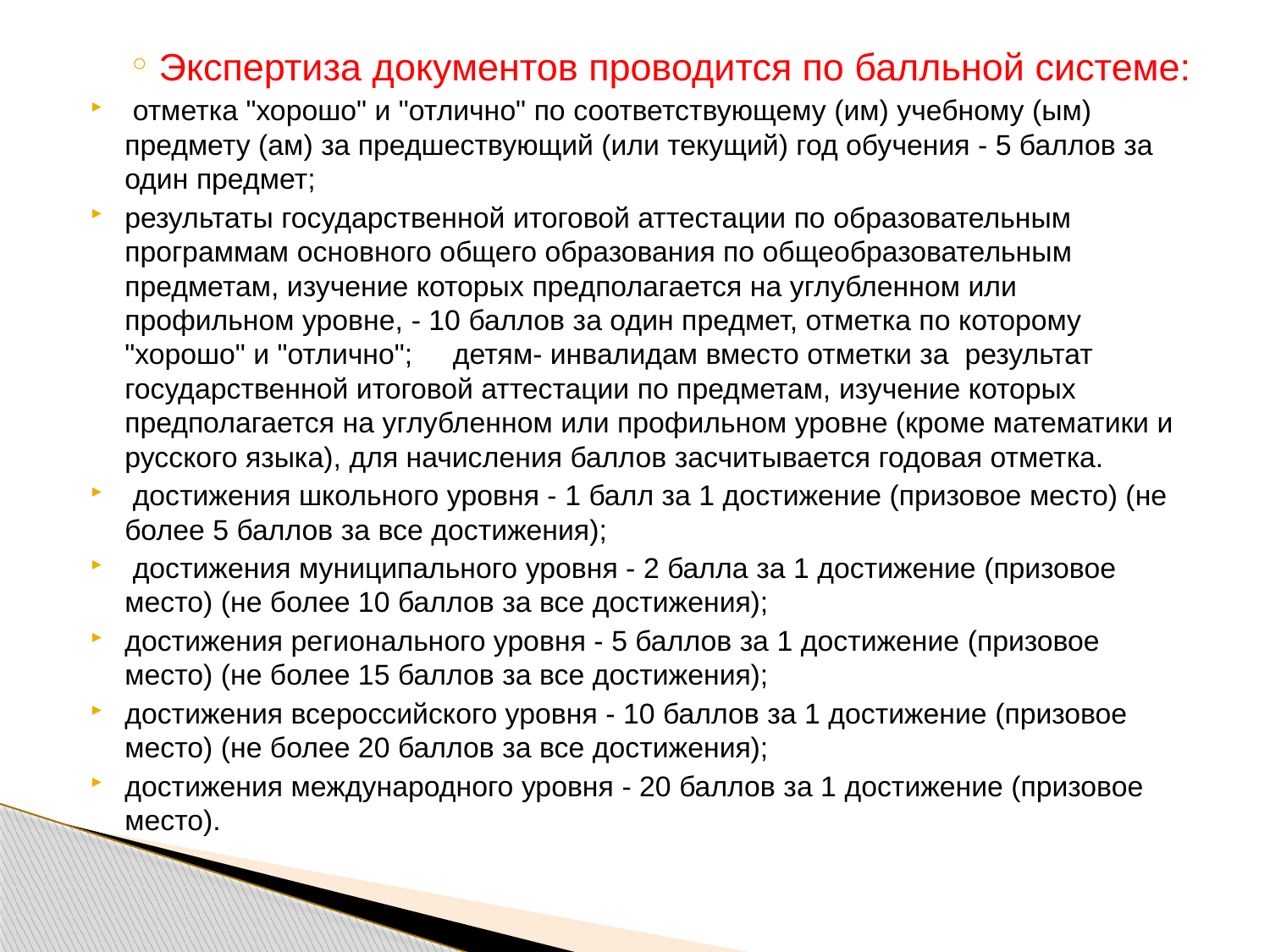

Экспертиза документов проводится по балльной системе:
 отметка "хорошо" и "отлично" по соответствующему (им) учебному (ым) предмету (ам) за предшествующий (или текущий) год обучения - 5 баллов за один предмет;
результаты государственной итоговой аттестации по образовательным программам основного общего образования по общеобразовательным предметам, изучение которых предполагается на углубленном или профильном уровне, - 10 баллов за один предмет, отметка по которому "хорошо" и "отлично";     детям- инвалидам вместо отметки за  результат государственной итоговой аттестации по предметам, изучение которых предполагается на углубленном или профильном уровне (кроме математики и русского языка), для начисления баллов засчитывается годовая отметка.
 достижения школьного уровня - 1 балл за 1 достижение (призовое место) (не более 5 баллов за все достижения);
 достижения муниципального уровня - 2 балла за 1 достижение (призовое место) (не более 10 баллов за все достижения);
достижения регионального уровня - 5 баллов за 1 достижение (призовое место) (не более 15 баллов за все достижения);
достижения всероссийского уровня - 10 баллов за 1 достижение (призовое место) (не более 20 баллов за все достижения);
достижения международного уровня - 20 баллов за 1 достижение (призовое место).